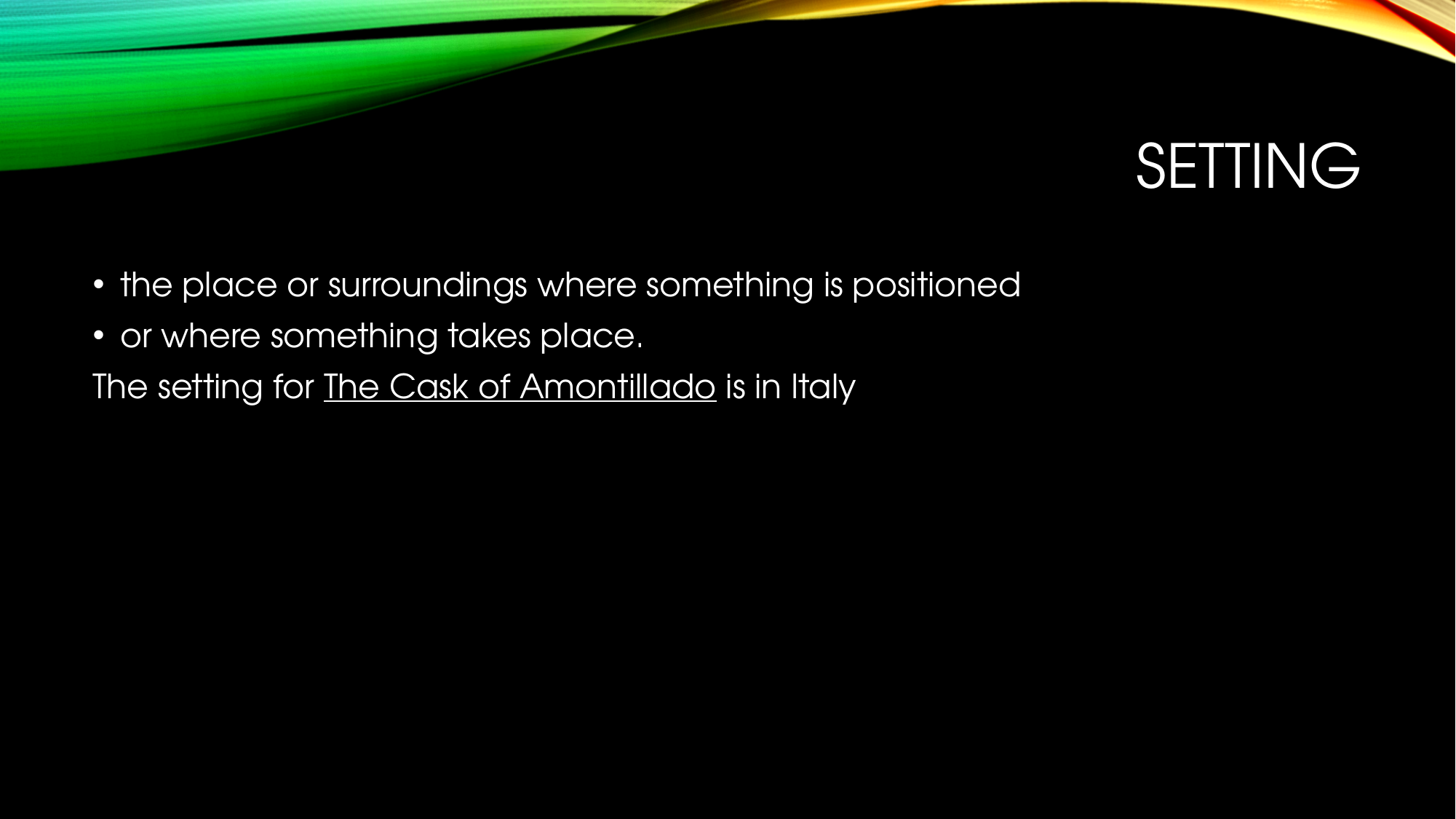

# setting
the place or surroundings where something is positioned
or where something takes place.
The setting for The Cask of Amontillado is in Italy